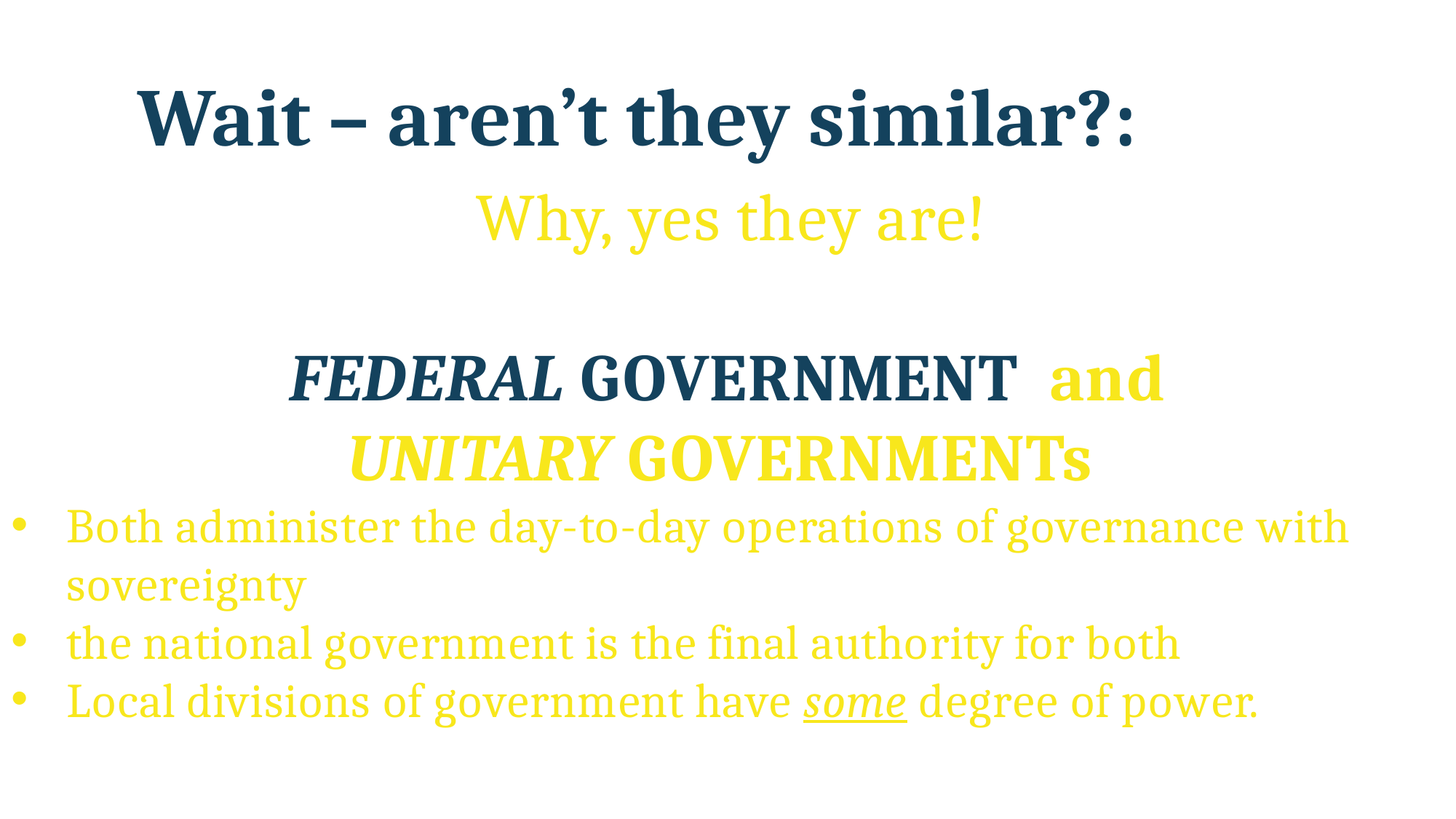

Wait – aren’t they similar?:
 Why, yes they are!

FEDERAL GOVERNMENT  and
UNITARY GOVERNMENTs
Both administer the day-to-day operations of governance with sovereignty
the national government is the final authority for both
Local divisions of government have some degree of power.